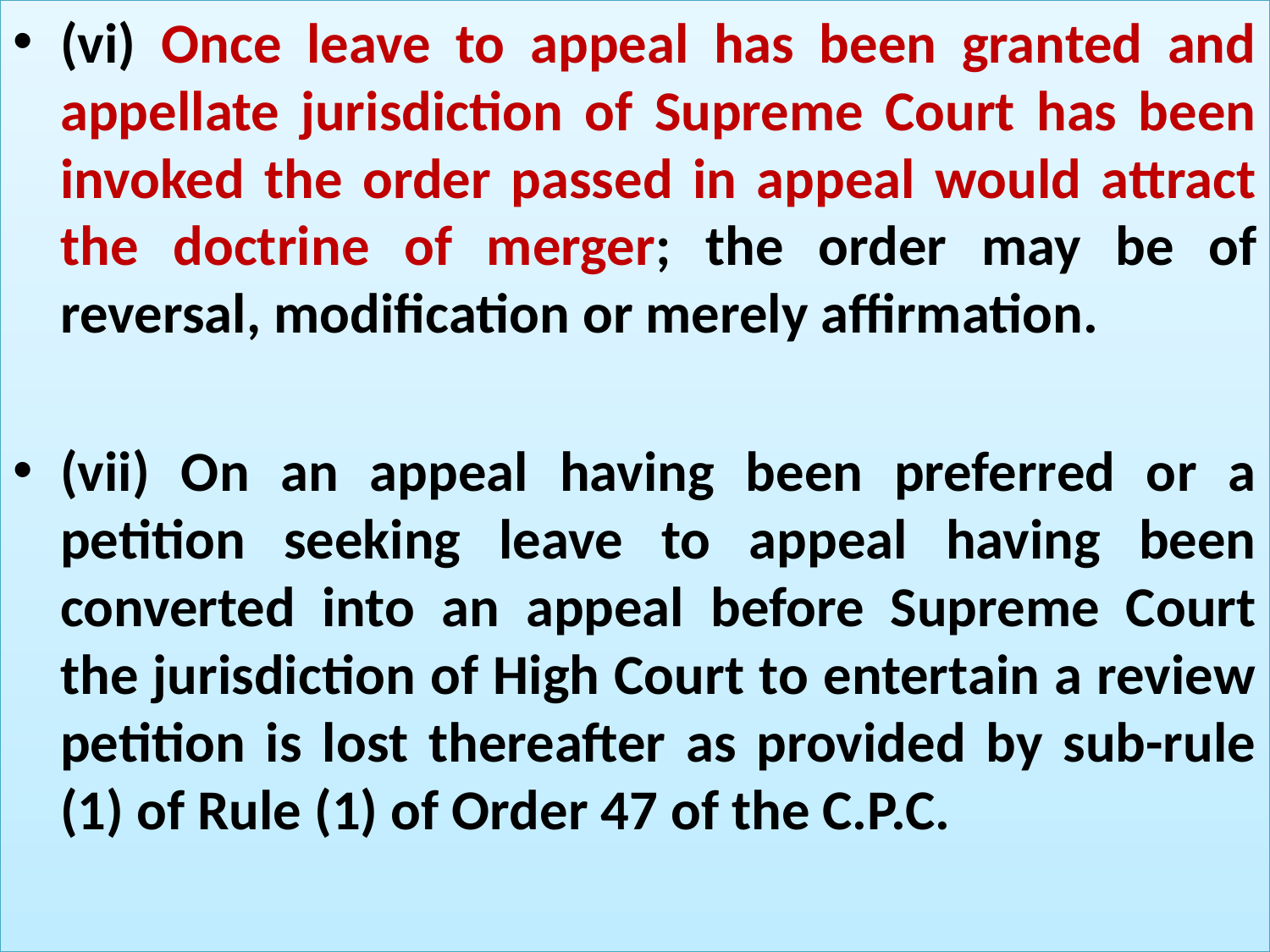

# 1
(vi) Once leave to appeal has been granted and appellate jurisdiction of Supreme Court has been invoked the order passed in appeal would attract the doctrine of merger; the order may be of reversal, modification or merely affirmation.

(vii) On an appeal having been preferred or a petition seeking leave to appeal having been converted into an appeal before Supreme Court the jurisdiction of High Court to entertain a review petition is lost thereafter as provided by sub-rule (1) of Rule (1) of Order 47 of the C.P.C.

Asim Kumar Saha, SRO -I